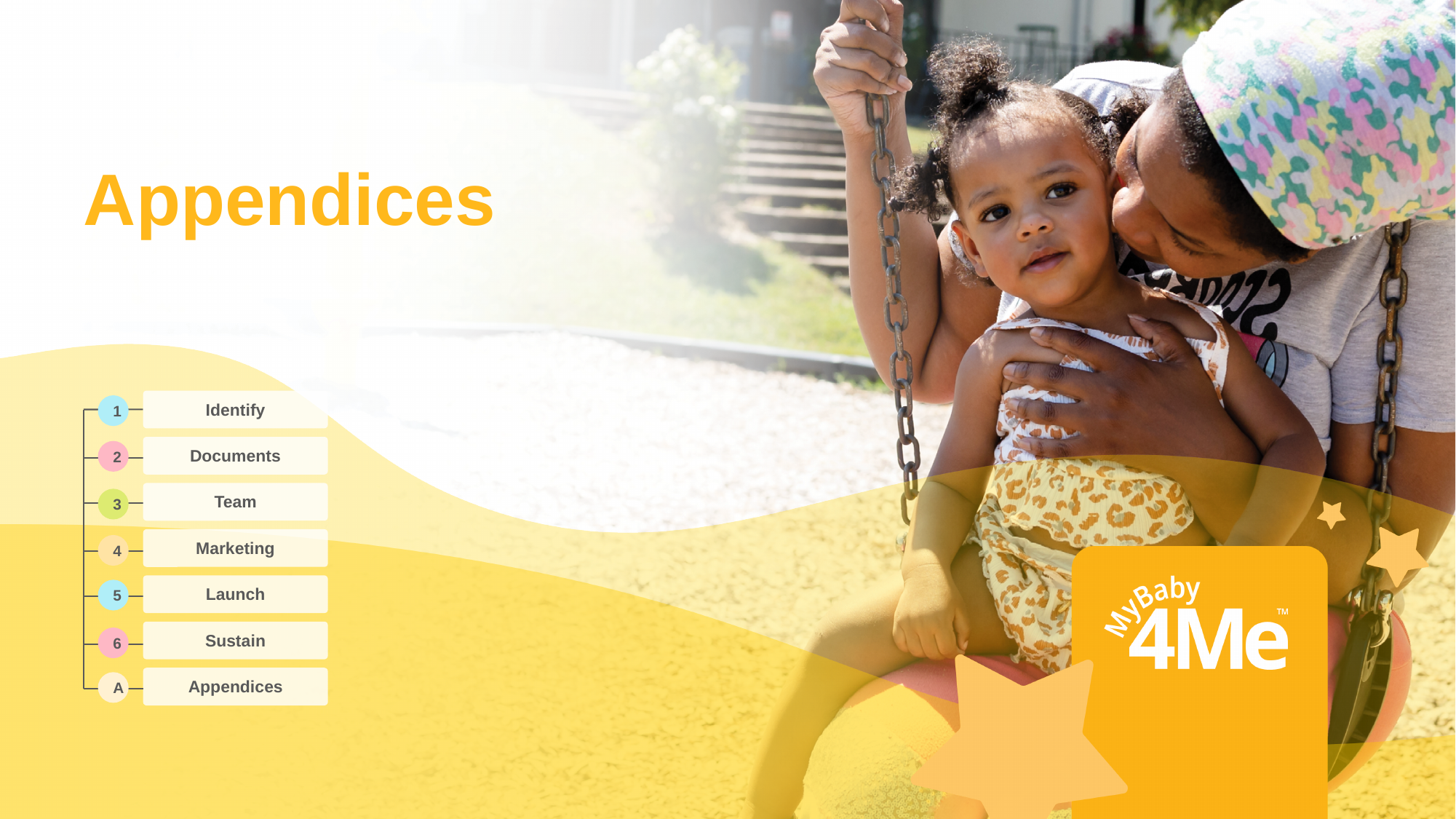

# Appendices
Identify
1
Documents
2
Team
3
Marketing
4
Launch
5
Sustain
6
Appendices
A